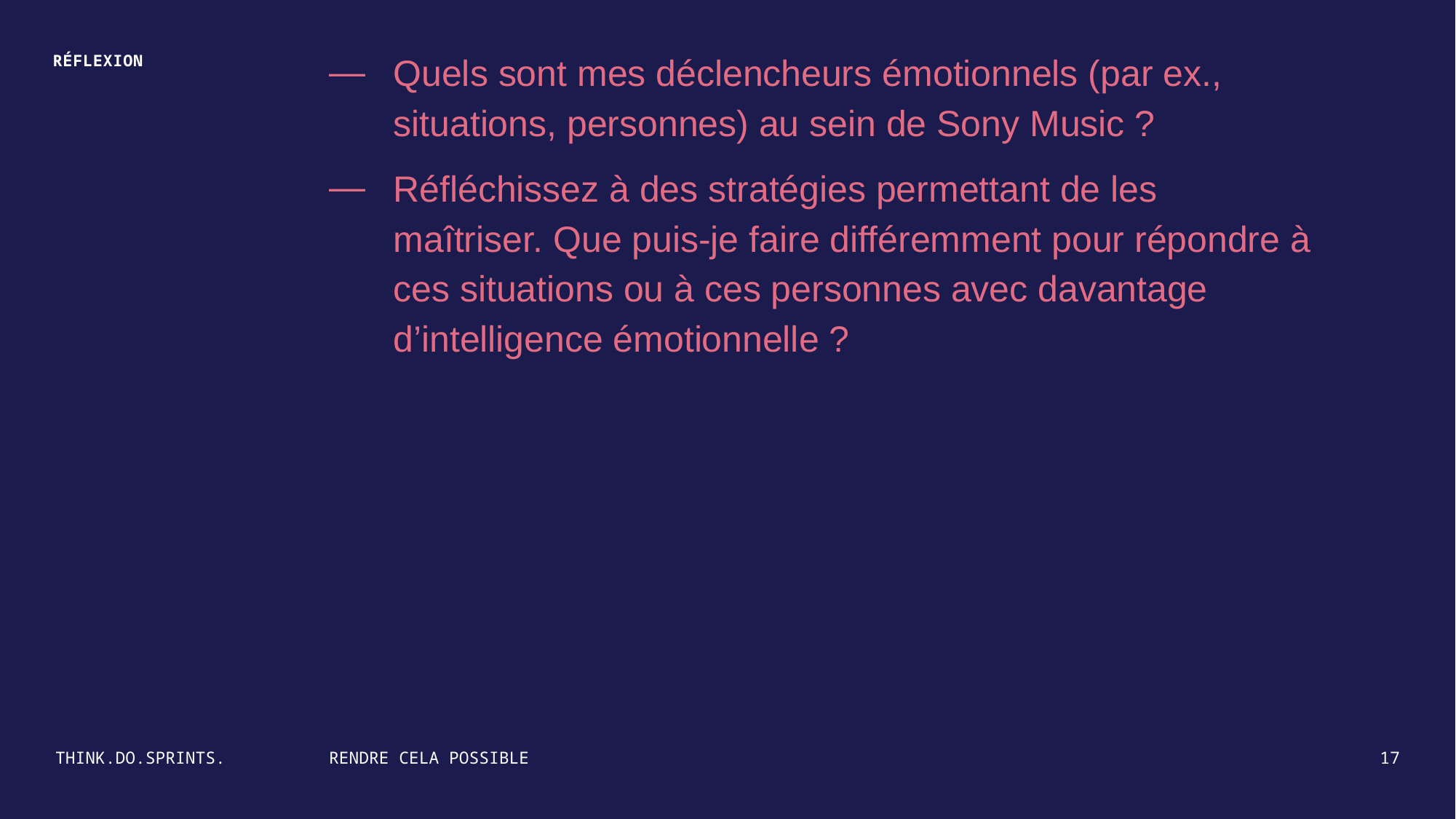

Quels sont mes déclencheurs émotionnels (par ex., situations, personnes) au sein de Sony Music ?
Réfléchissez à des stratégies permettant de les maîtriser. Que puis‑je faire différemment pour répondre à ces situations ou à ces personnes avec davantage d’intelligence émotionnelle ?

RÉFLEXION